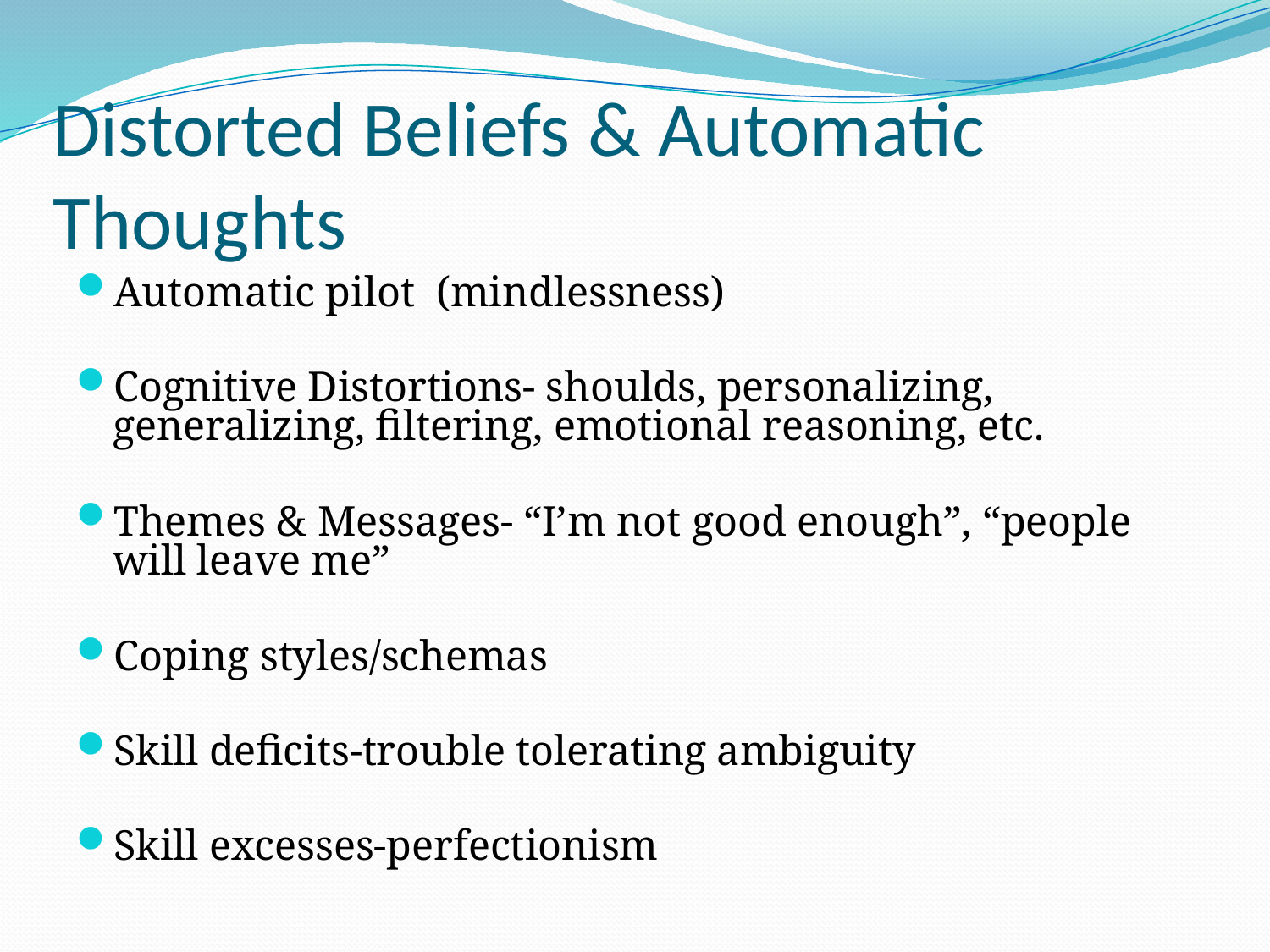

# Distorted Beliefs & Automatic Thoughts
Automatic pilot  (mindlessness)

Cognitive Distortions- shoulds, personalizing, generalizing, filtering, emotional reasoning, etc.

Themes & Messages- “I’m not good enough”, “people will leave me”

Coping styles/schemas

Skill deficits-trouble tolerating ambiguity

Skill excesses-perfectionism